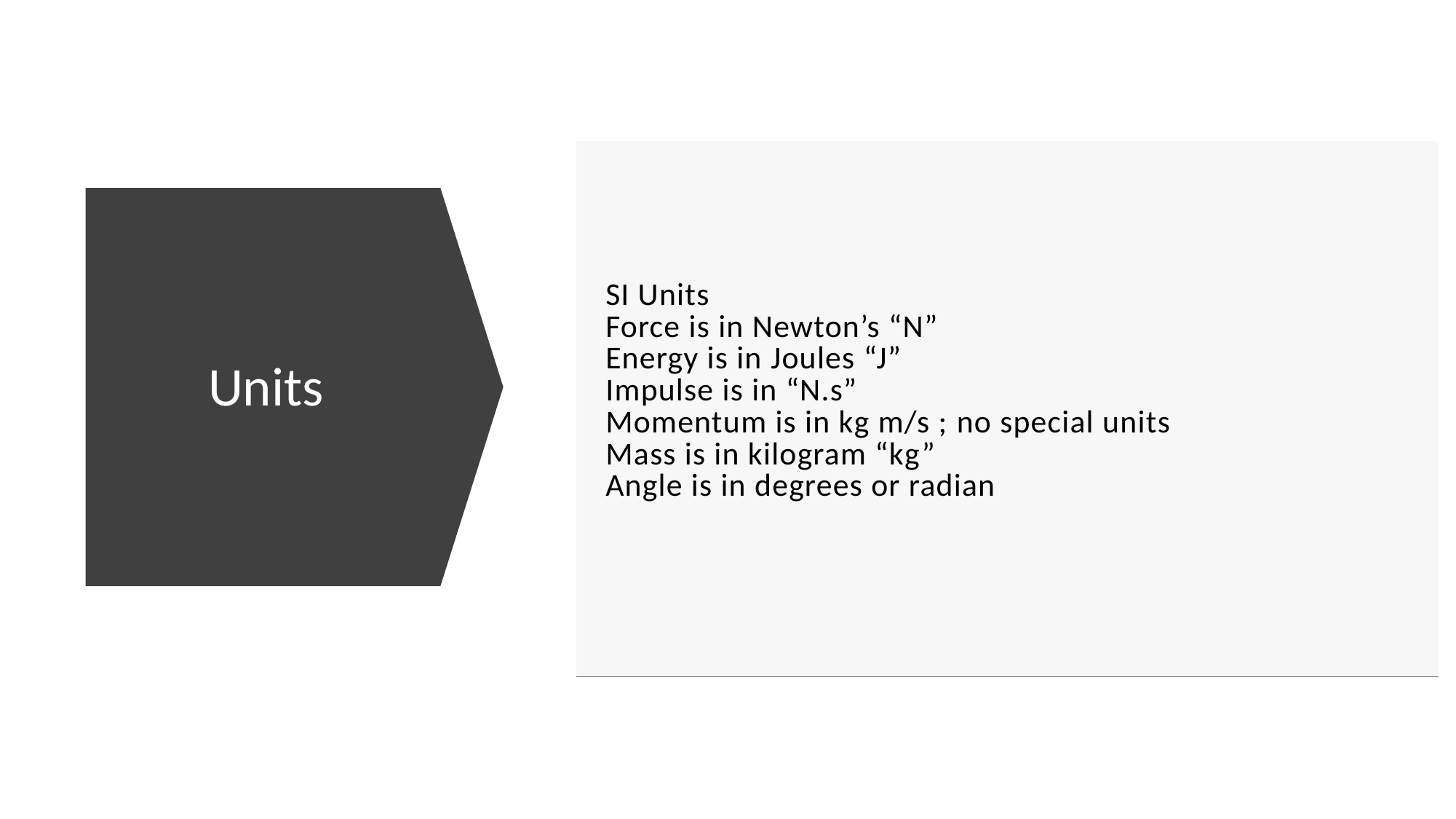

| SI Units Force is in Newton’s “N” Energy is in Joules “J” Impulse is in “N.s” Momentum is in kg m/s ; no special units Mass is in kilogram “kg” Angle is in degrees or radian |  |
| --- | --- |

# Units